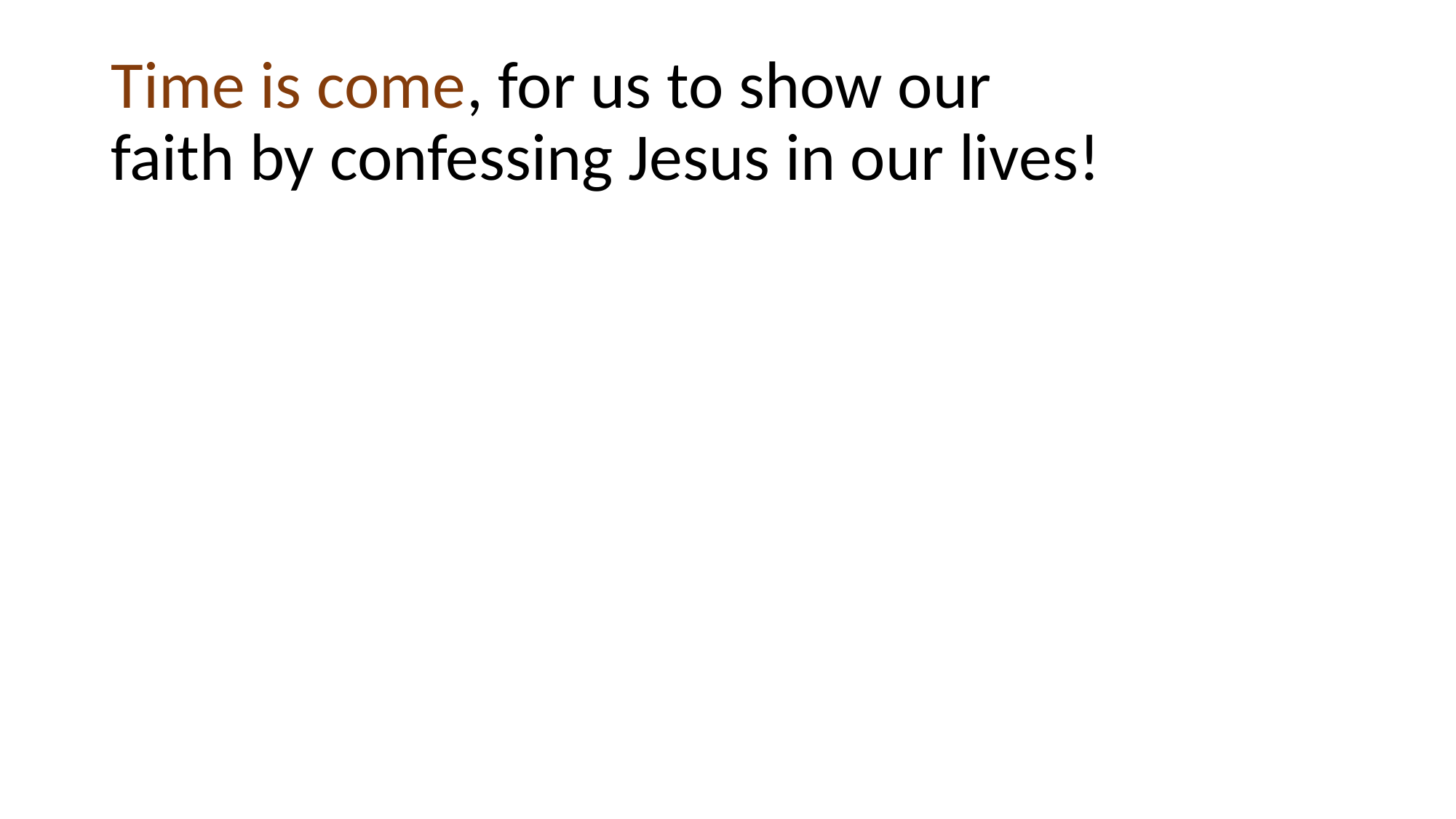

# Time is come, for us to show our faith by confessing Jesus in our lives!